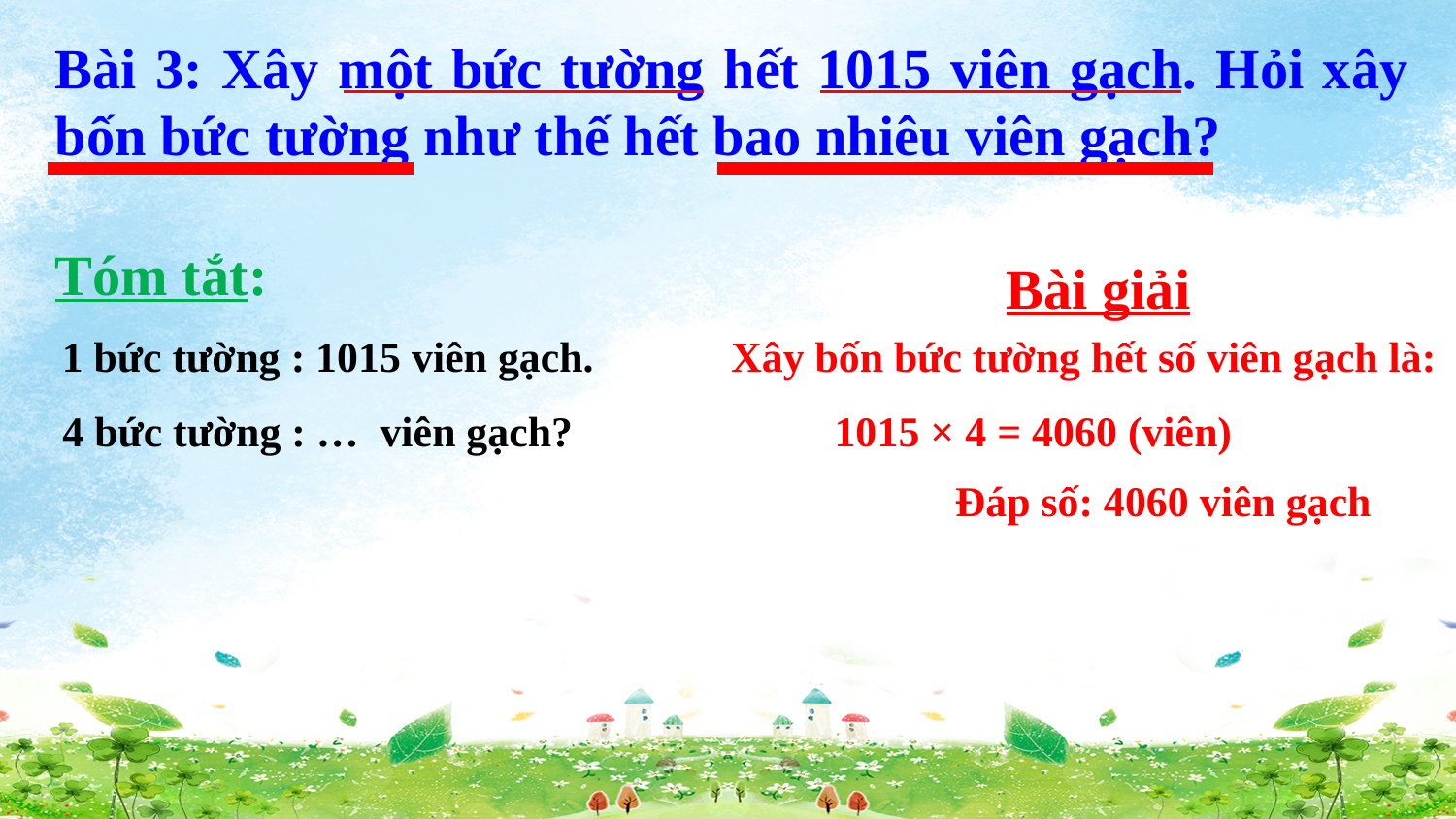

Bài 3: Xây một bức tường hết 1015 viên gạch. Hỏi xây bốn bức tường như thế hết bao nhiêu viên gạch?

Tóm tắt:
Bài giải
1 bức tường : 1015 viên gạch.
Xây bốn bức tường hết số viên gạch là:
 4 bức tường : …  viên gạch?
1015 × 4 = 4060 (viên)
Đáp số: 4060 viên gạch